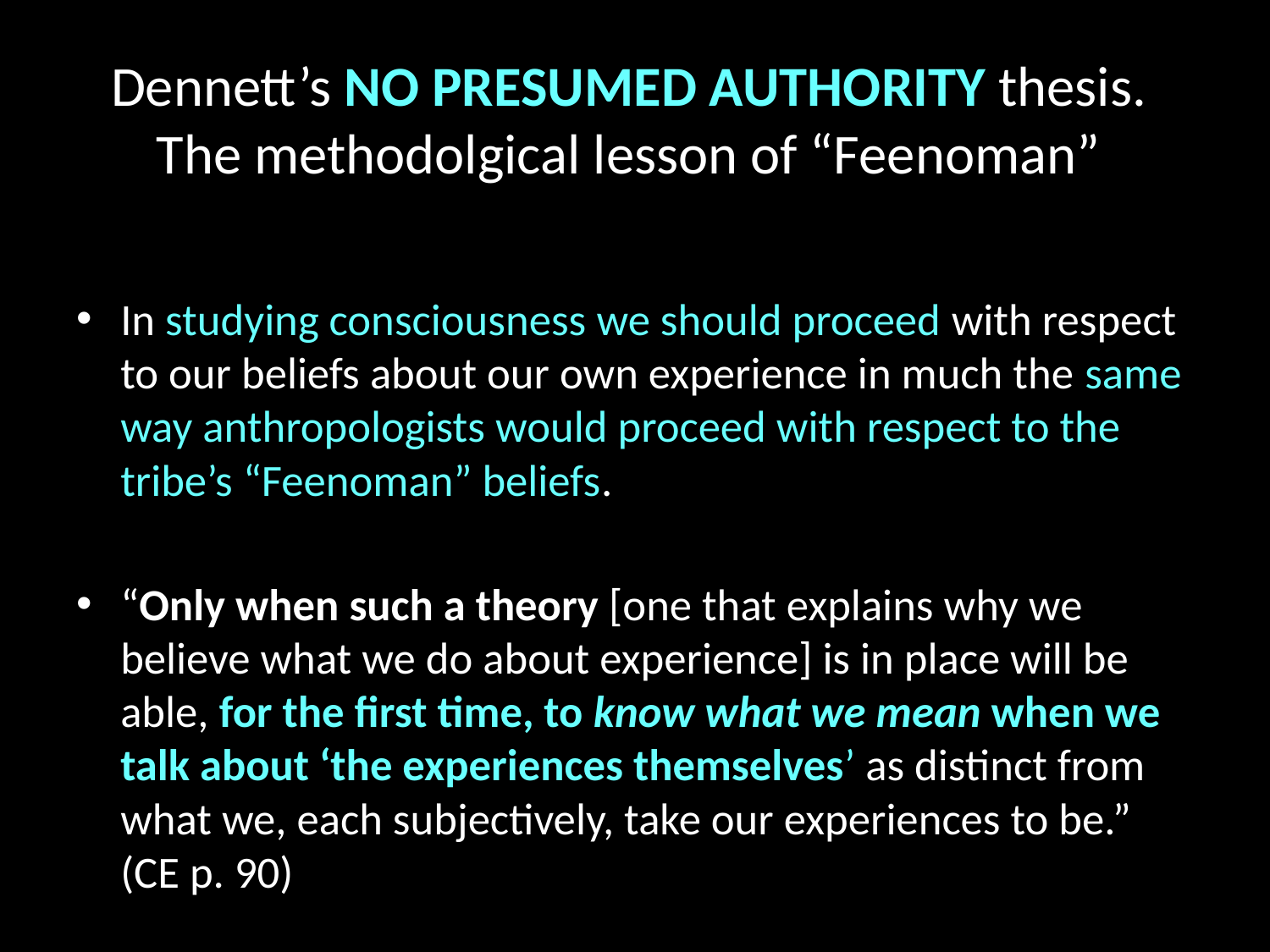

# Dennett’s NO PRESUMED AUTHORITY thesis. The methodolgical lesson of “Feenoman”

In studying consciousness we should proceed with respect to our beliefs about our own experience in much the same way anthropologists would proceed with respect to the tribe’s “Feenoman” beliefs.

“Only when such a theory [one that explains why we believe what we do about experience] is in place will be able, for the first time, to know what we mean when we talk about ‘the experiences themselves’ as distinct from what we, each subjectively, take our experiences to be.” (CE p. 90)